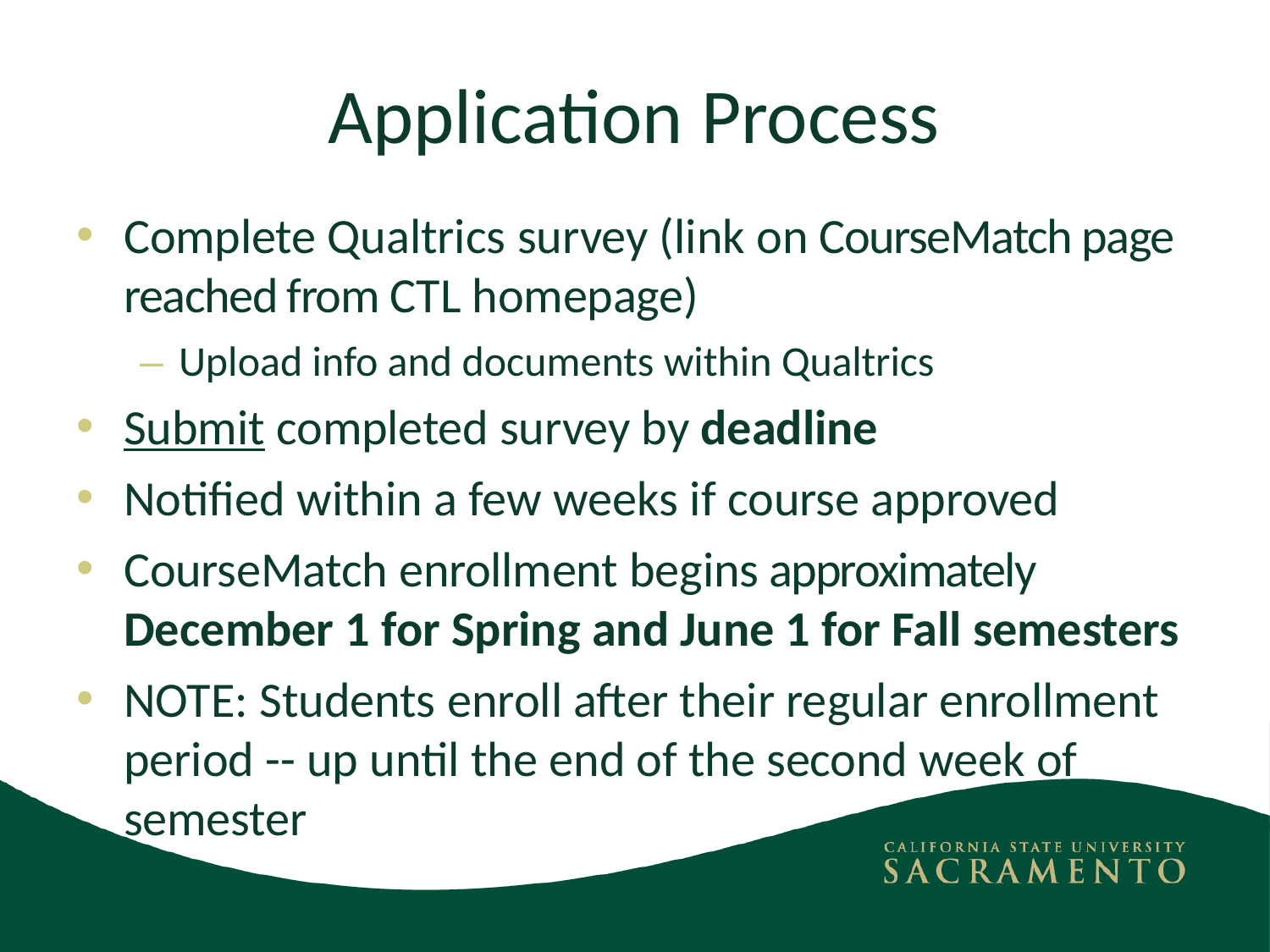

# Application Process
Complete Qualtrics survey (link on CourseMatch page reached from CTL homepage)
– Upload info and documents within Qualtrics
Submit completed survey by deadline
Notified within a few weeks if course approved
CourseMatch enrollment begins approximately December 1 for Spring and June 1 for Fall semesters
NOTE: Students enroll after their regular enrollment period -- up until the end of the second week of semester